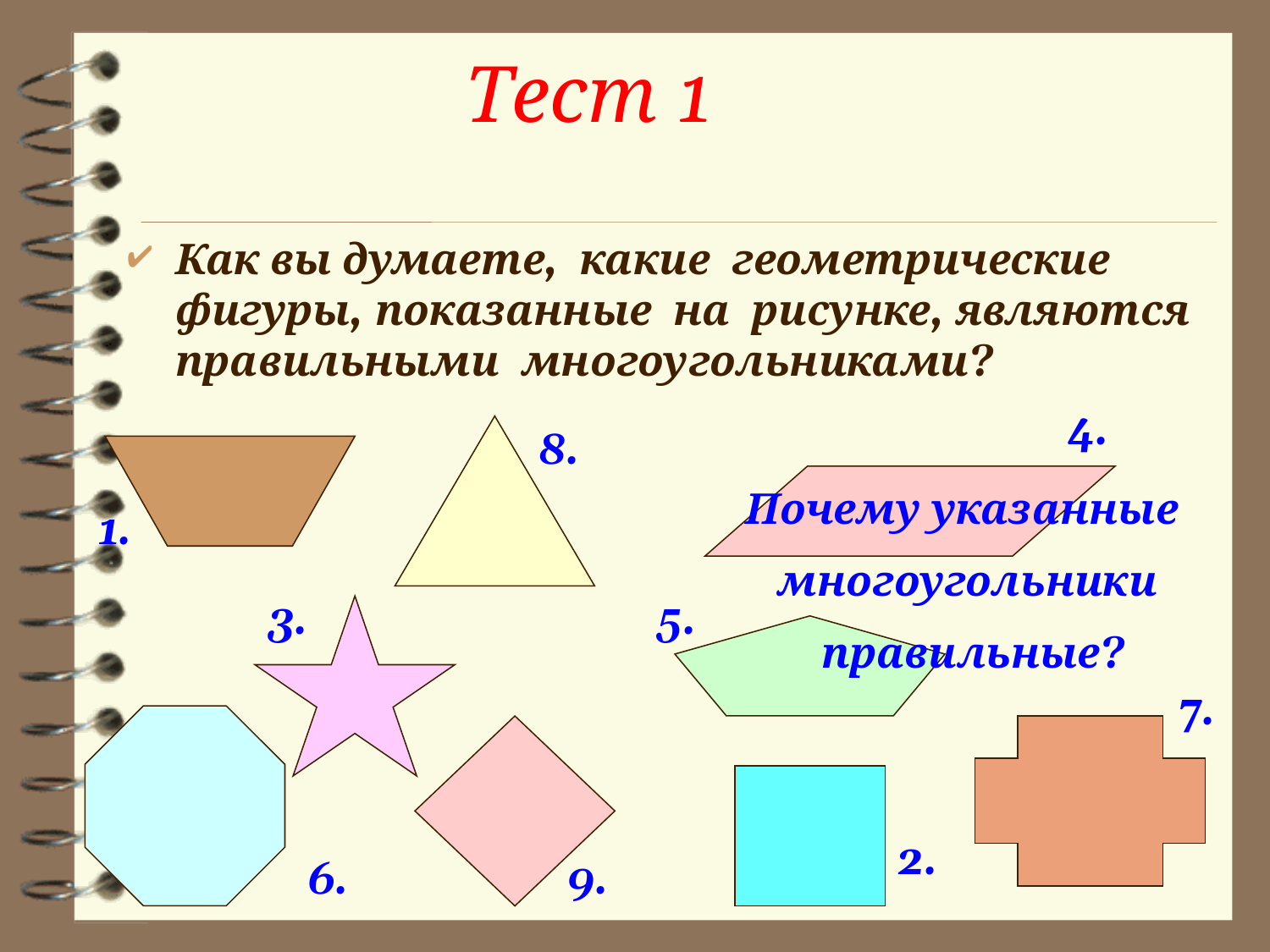

Тест 1
Как вы думаете,  какие  геометрические  фигуры, показанные  на  рисунке, являются  правильными  многоугольниками?
4.

8.

Почему указанные
многоугольники
правильные?
1.
3.
5.

7.

2.
9.
6.